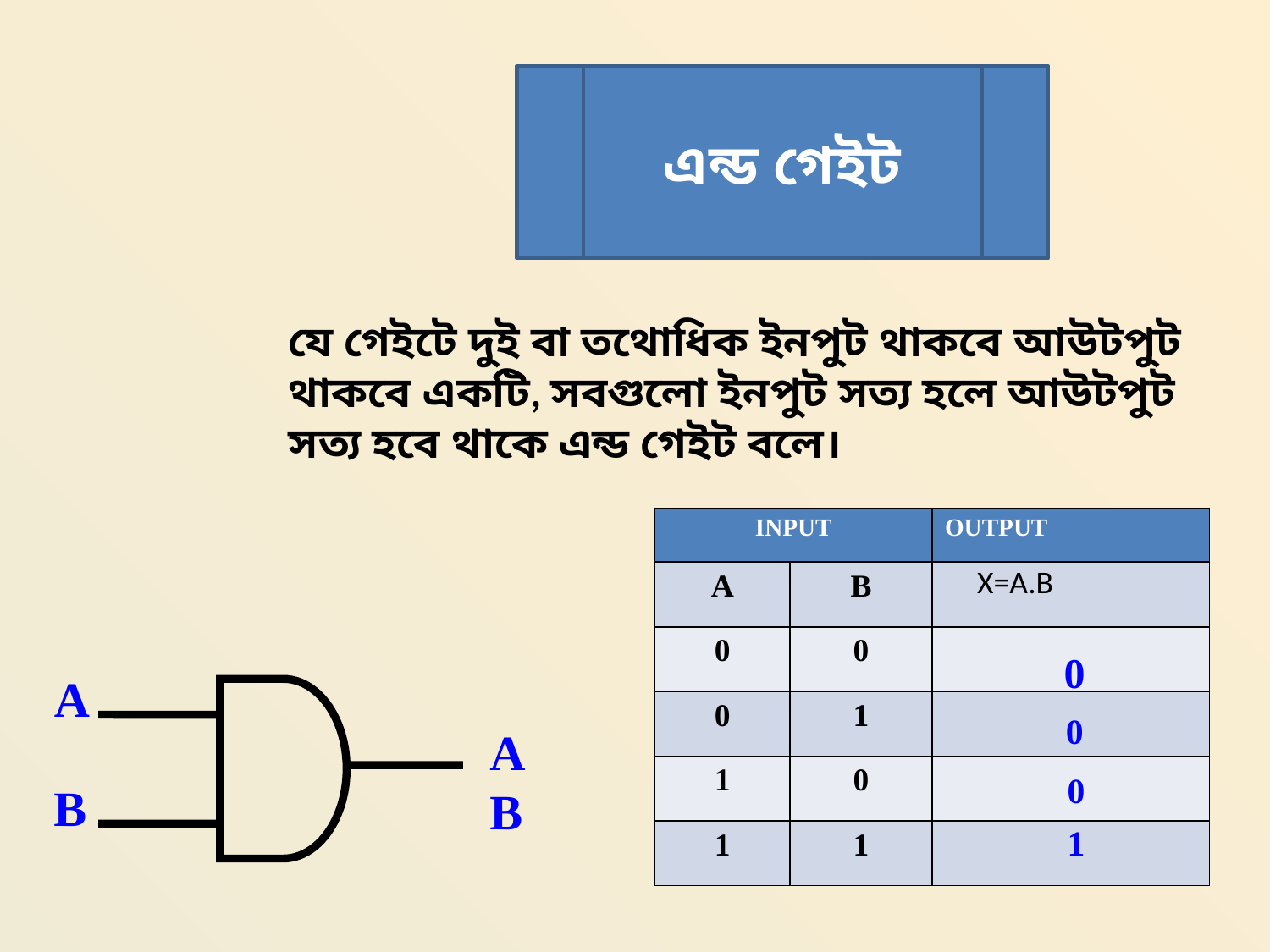

এন্ড গেইট
যে গেইটে দুই বা তথোধিক ইনপুট থাকবে আউটপুট  থাকবে একটি, সবগুলো ইনপুট সত্য হলে আউটপুট সত্য হবে থাকে এন্ড গেইট বলে।

| INPUT |  | OUTPUT |
| --- | --- | --- |
| A | B |  |
| 0 | 0 |  |
| 0 | 1 |  |
| 1 | 0 |  |
| 1 | 1 |  |
X=A.B
0
A

AB
B
0
0
1